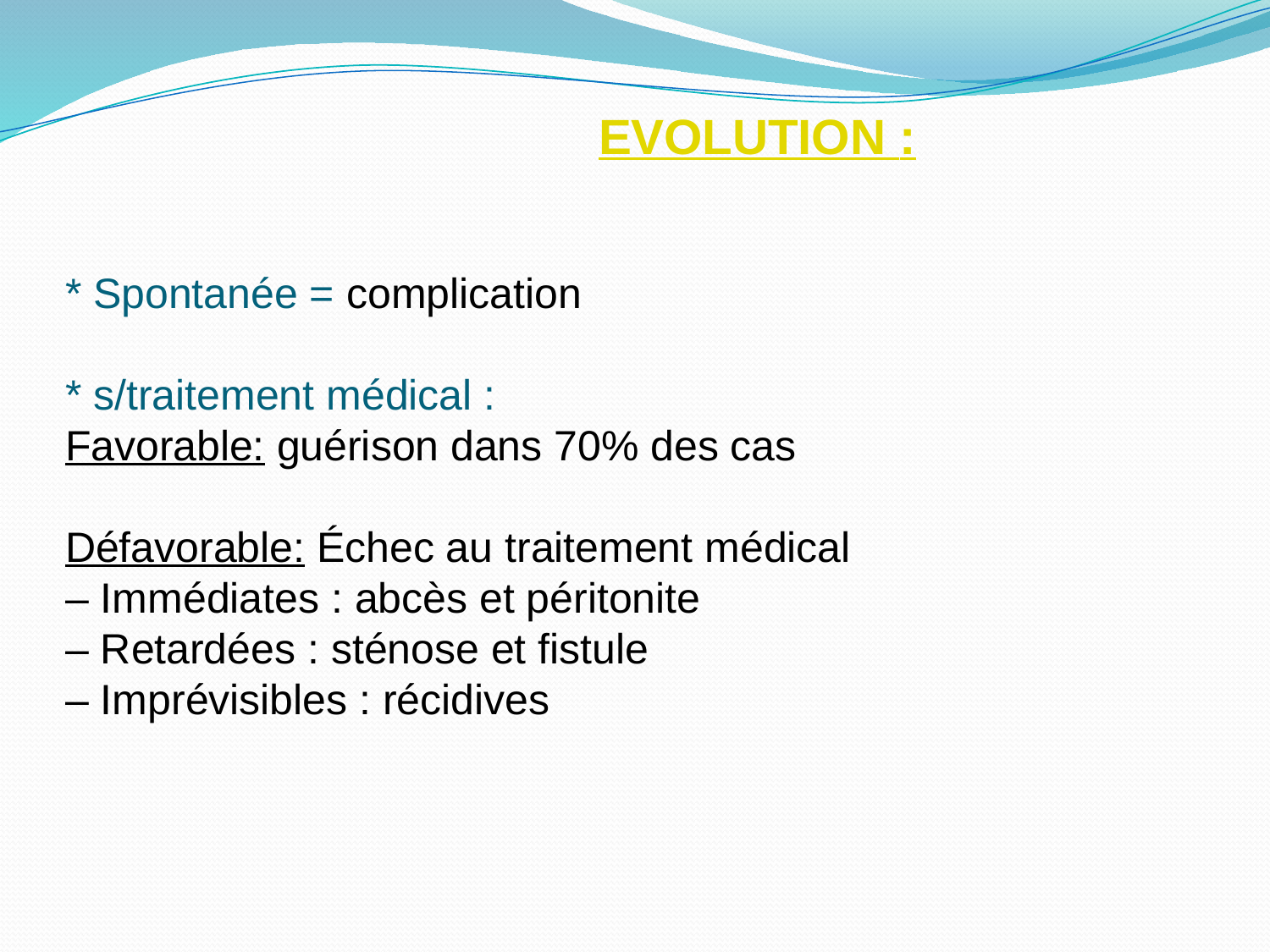

EVOLUTION :

* Spontanée = complication

* s/traitement médical :
Favorable: guérison dans 70% des cas

Défavorable: Échec au traitement médical
– Immédiates : abcès et péritonite
– Retardées : sténose et fistule
– Imprévisibles : récidives